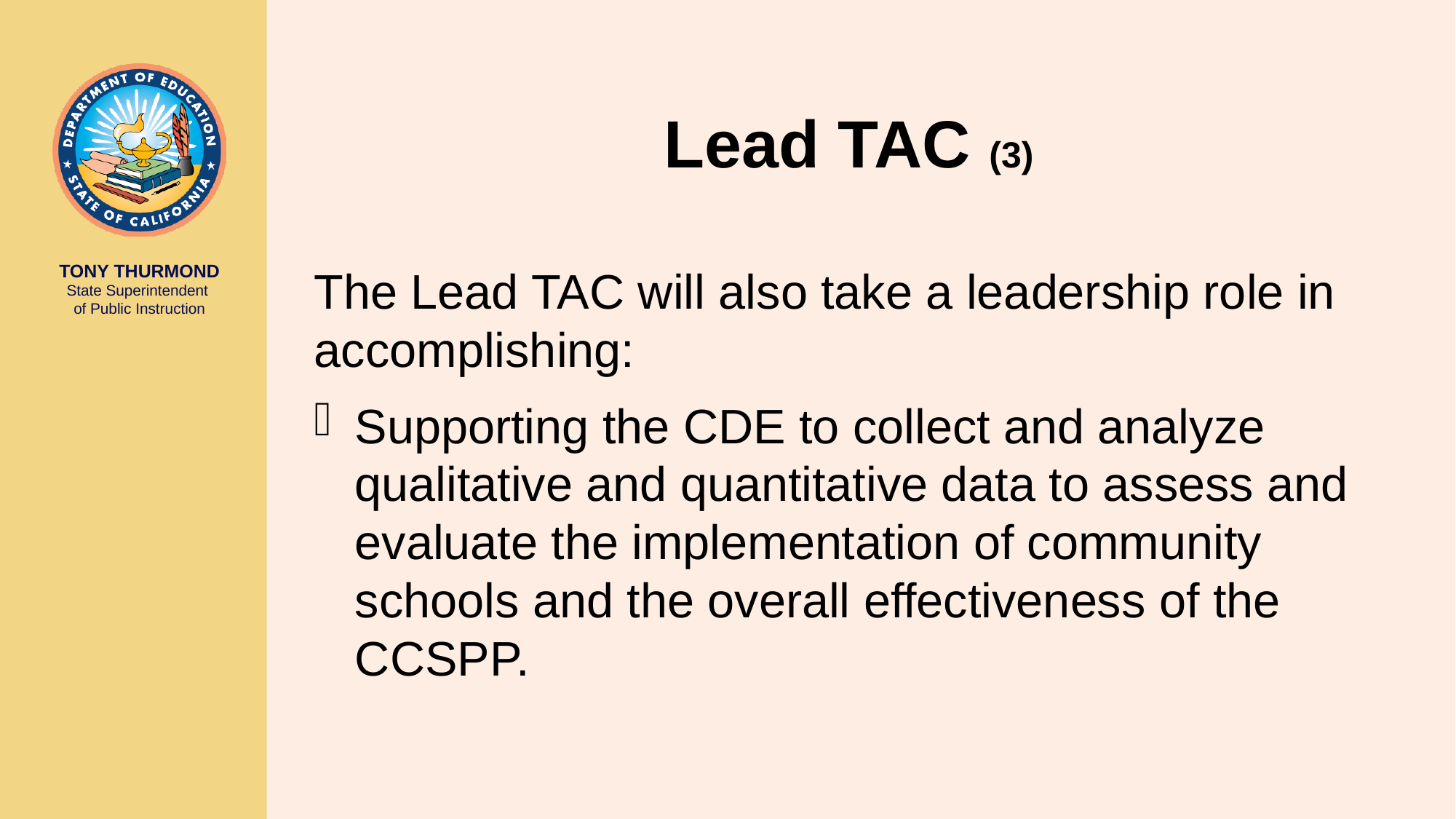

# Lead TAC (3)
The Lead TAC will also take a leadership role in accomplishing:
Supporting the CDE to collect and analyze qualitative and quantitative data to assess and evaluate the implementation of community schools and the overall effectiveness of the CCSPP.